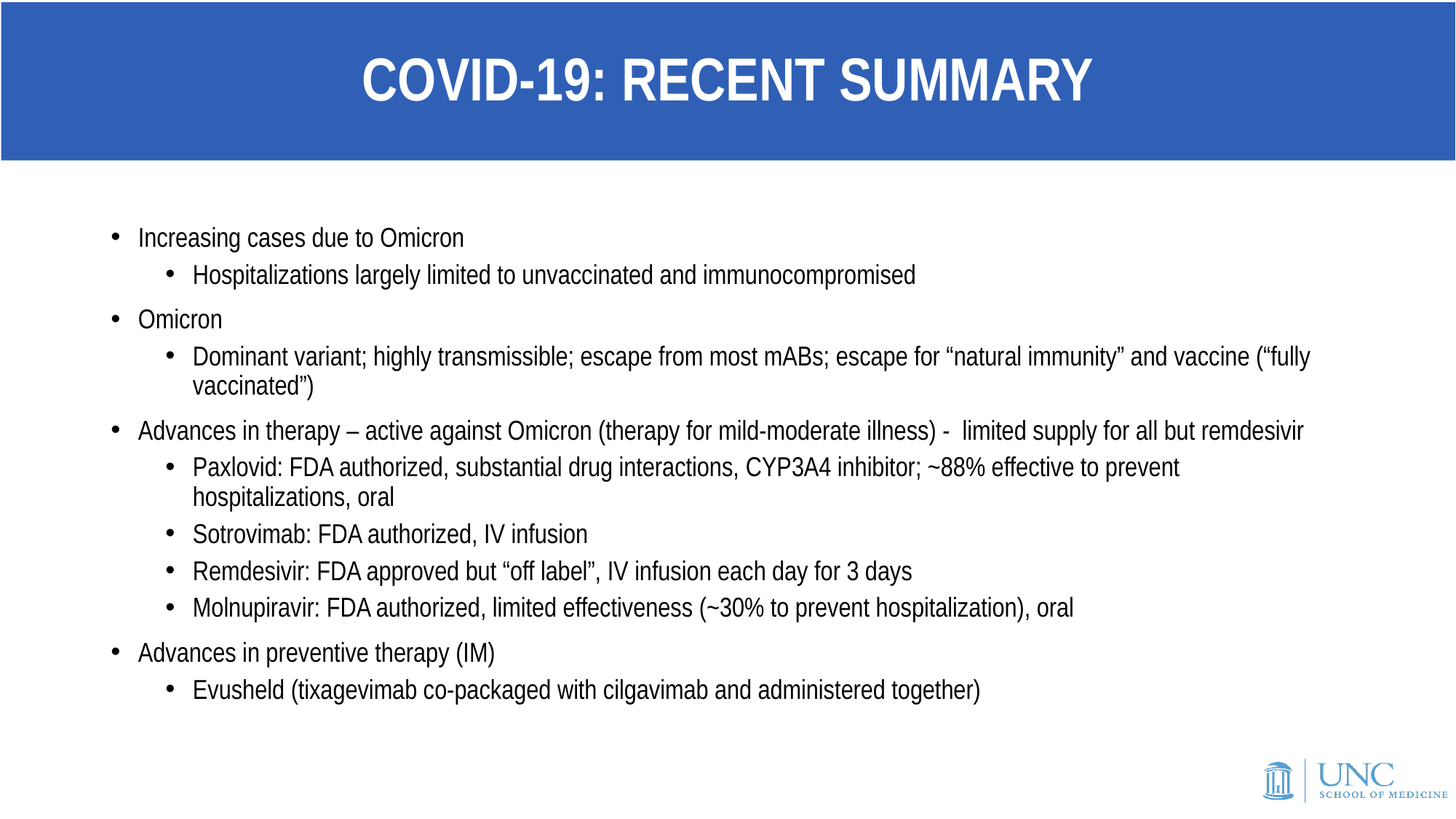

# COVID-19: RECENT SUMMARY
Increasing cases due to Omicron
Hospitalizations largely limited to unvaccinated and immunocompromised
Omicron
Dominant variant; highly transmissible; escape from most mABs; escape for “natural immunity” and vaccine (“fully vaccinated”)
Advances in therapy – active against Omicron (therapy for mild-moderate illness) -  limited supply for all but remdesivir
Paxlovid: FDA authorized, substantial drug interactions, CYP3A4 inhibitor; ~88% effective to prevent hospitalizations, oral
Sotrovimab: FDA authorized, IV infusion
Remdesivir: FDA approved but “off label”, IV infusion each day for 3 days
Molnupiravir: FDA authorized, limited effectiveness (~30% to prevent hospitalization), oral
Advances in preventive therapy (IM)
Evusheld (tixagevimab co-packaged with cilgavimab and administered together)